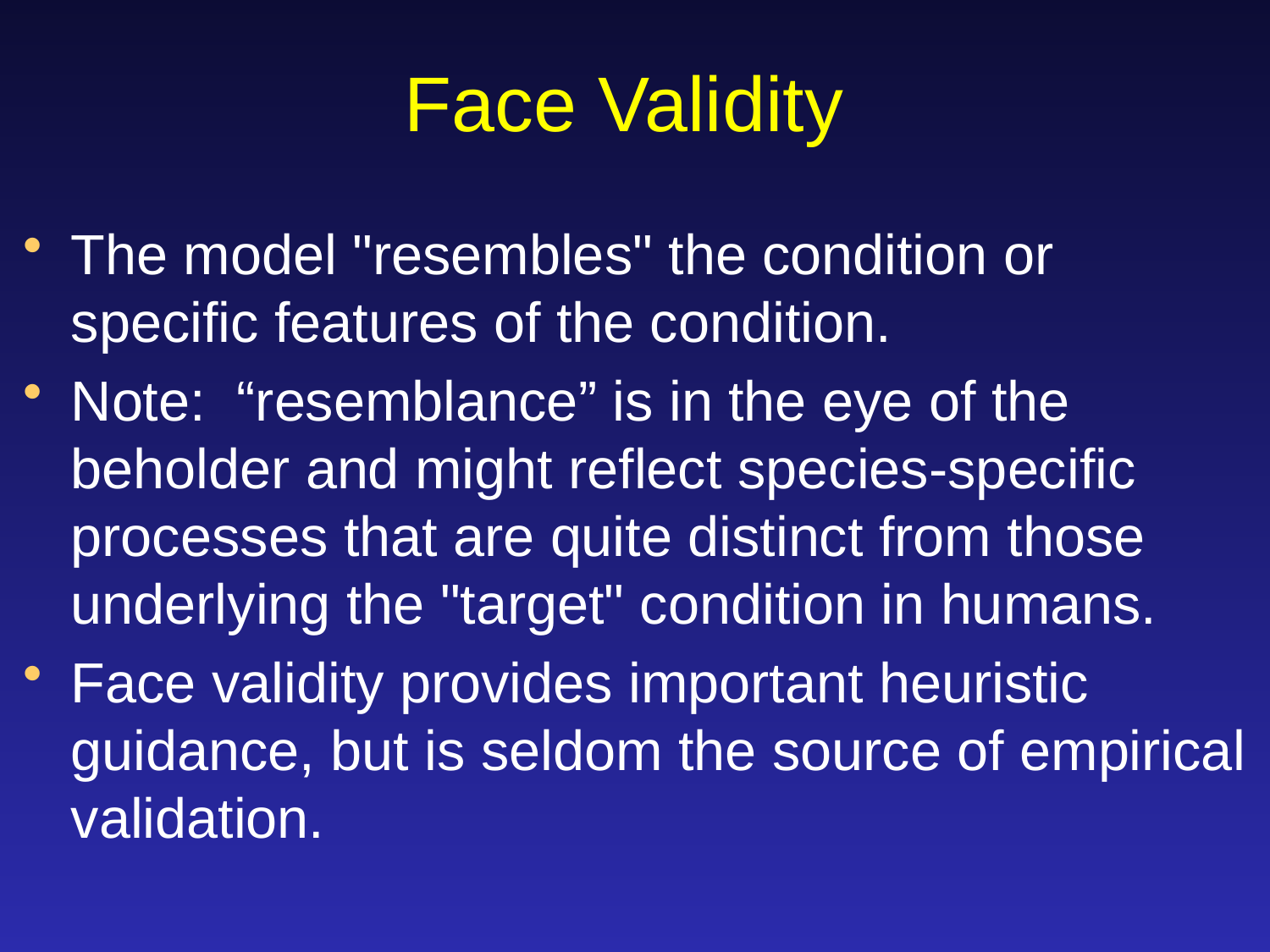

# Face Validity
The model "resembles" the condition or specific features of the condition.
Note:  “resemblance” is in the eye of the beholder and might reflect species-specific processes that are quite distinct from those underlying the "target" condition in humans.
Face validity provides important heuristic guidance, but is seldom the source of empirical validation.